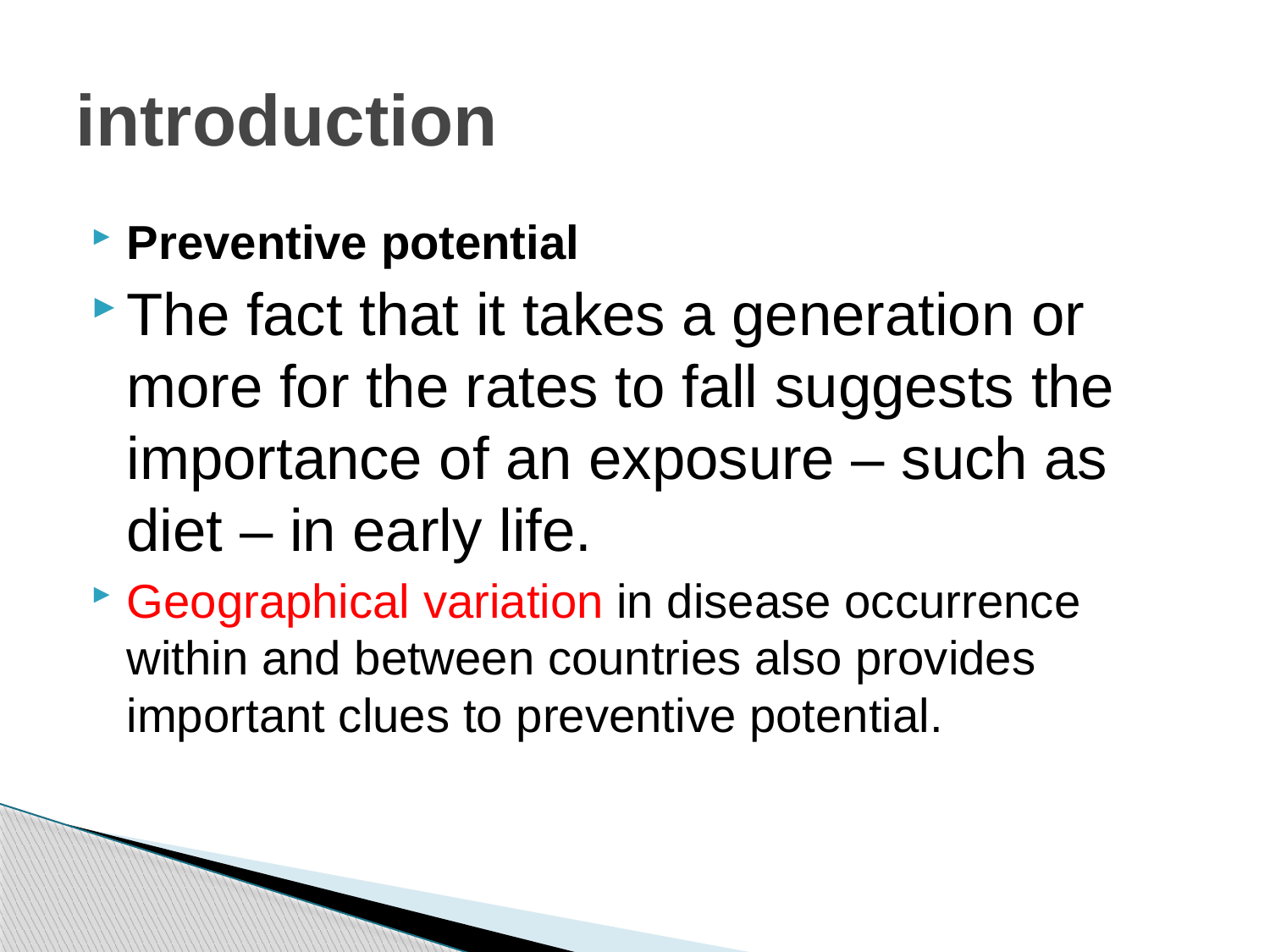

# introduction
Preventive potential
The fact that it takes a generation or more for the rates to fall suggests the importance of an exposure – such as diet – in early life.
Geographical variation in disease occurrence within and between countries also provides important clues to preventive potential.